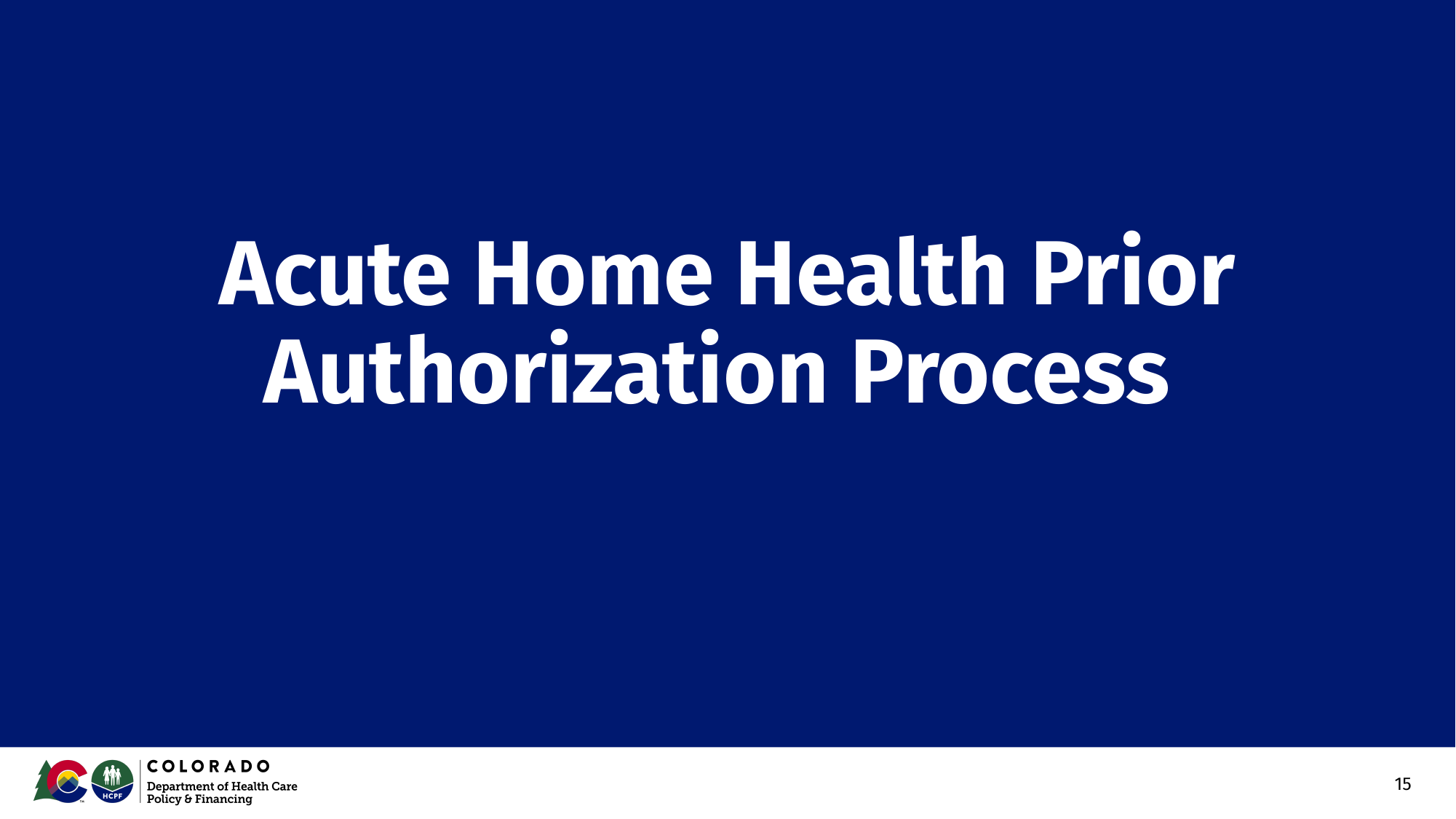

# Acute Home Health Prior Authorization Process

15